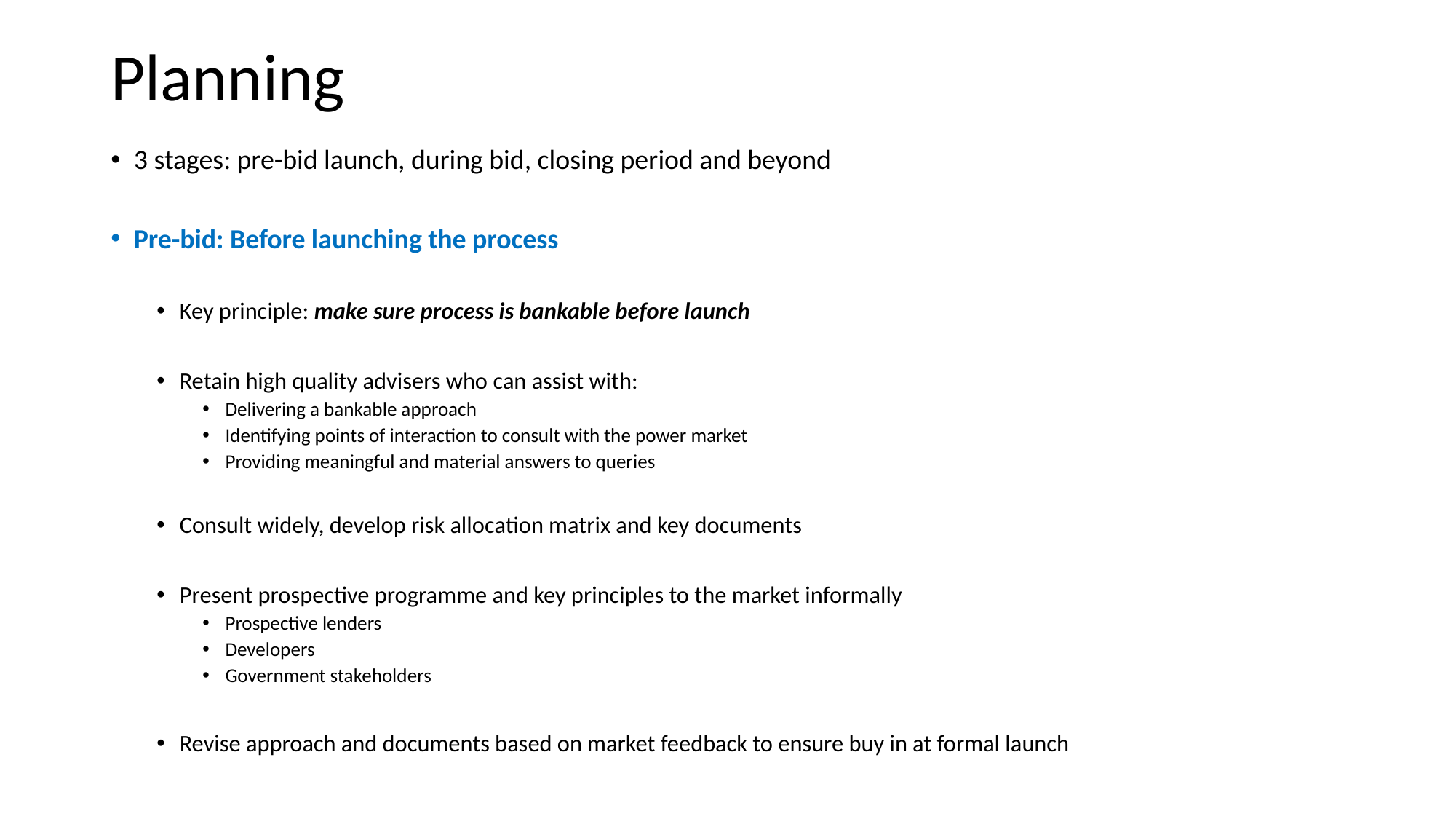

# Planning
3 stages: pre-bid launch, during bid, closing period and beyond

Pre-bid: Before launching the process

Key principle: make sure process is bankable before launch

Retain high quality advisers who can assist with:
Delivering a bankable approach
Identifying points of interaction to consult with the power market
Providing meaningful and material answers to queries

Consult widely, develop risk allocation matrix and key documents

Present prospective programme and key principles to the market informally
Prospective lenders
Developers
Government stakeholders

Revise approach and documents based on market feedback to ensure buy in at formal launch